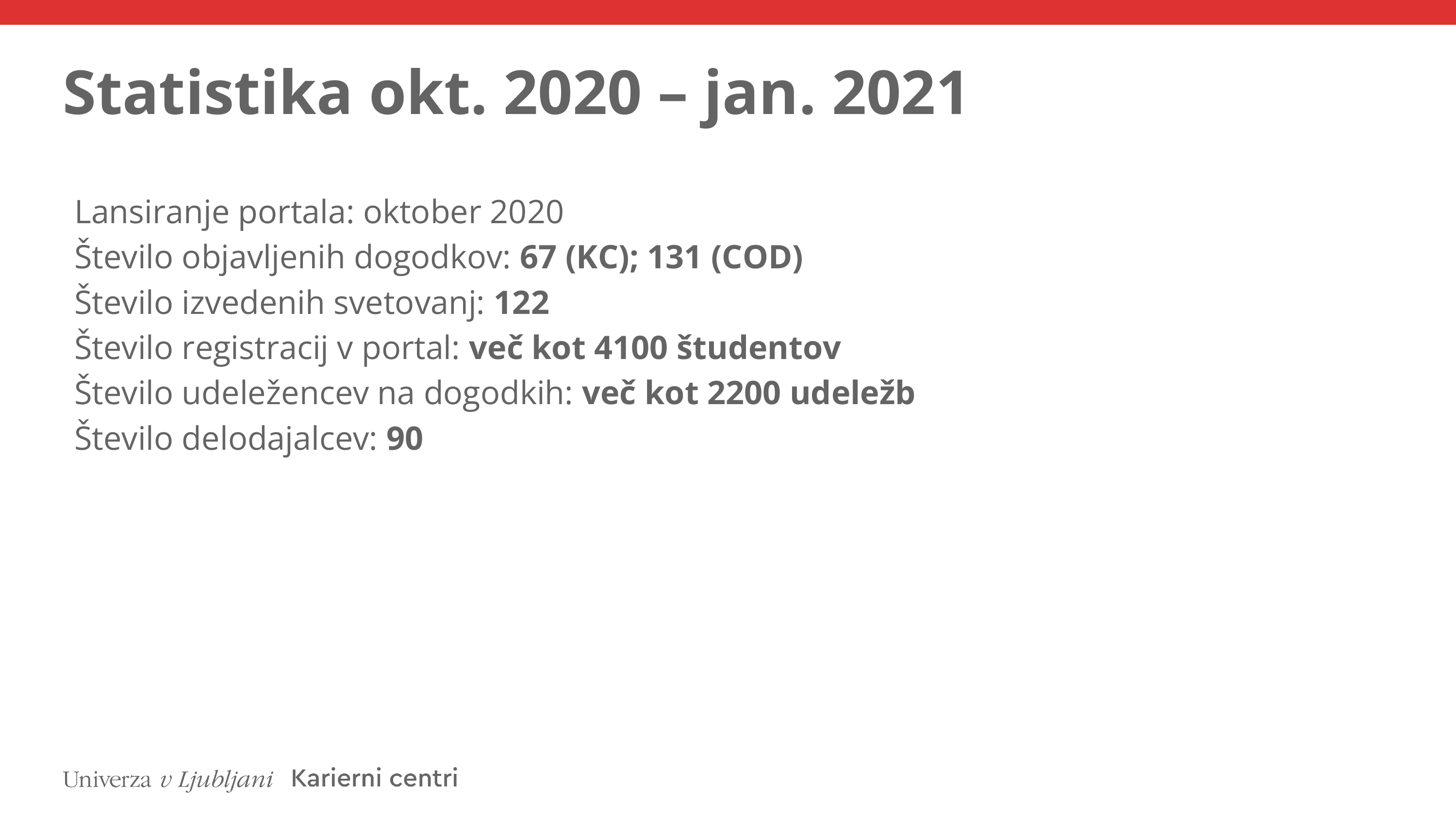

# Statistika okt. 2020 – jan. 2021
Lansiranje portala: oktober 2020
Število objavljenih dogodkov: 67 (KC); 131 (COD)
Število izvedenih svetovanj: 122
Število registracij v portal: več kot 4100 študentov
Število udeležencev na dogodkih: več kot 2200 udeležb
Število delodajalcev: 90